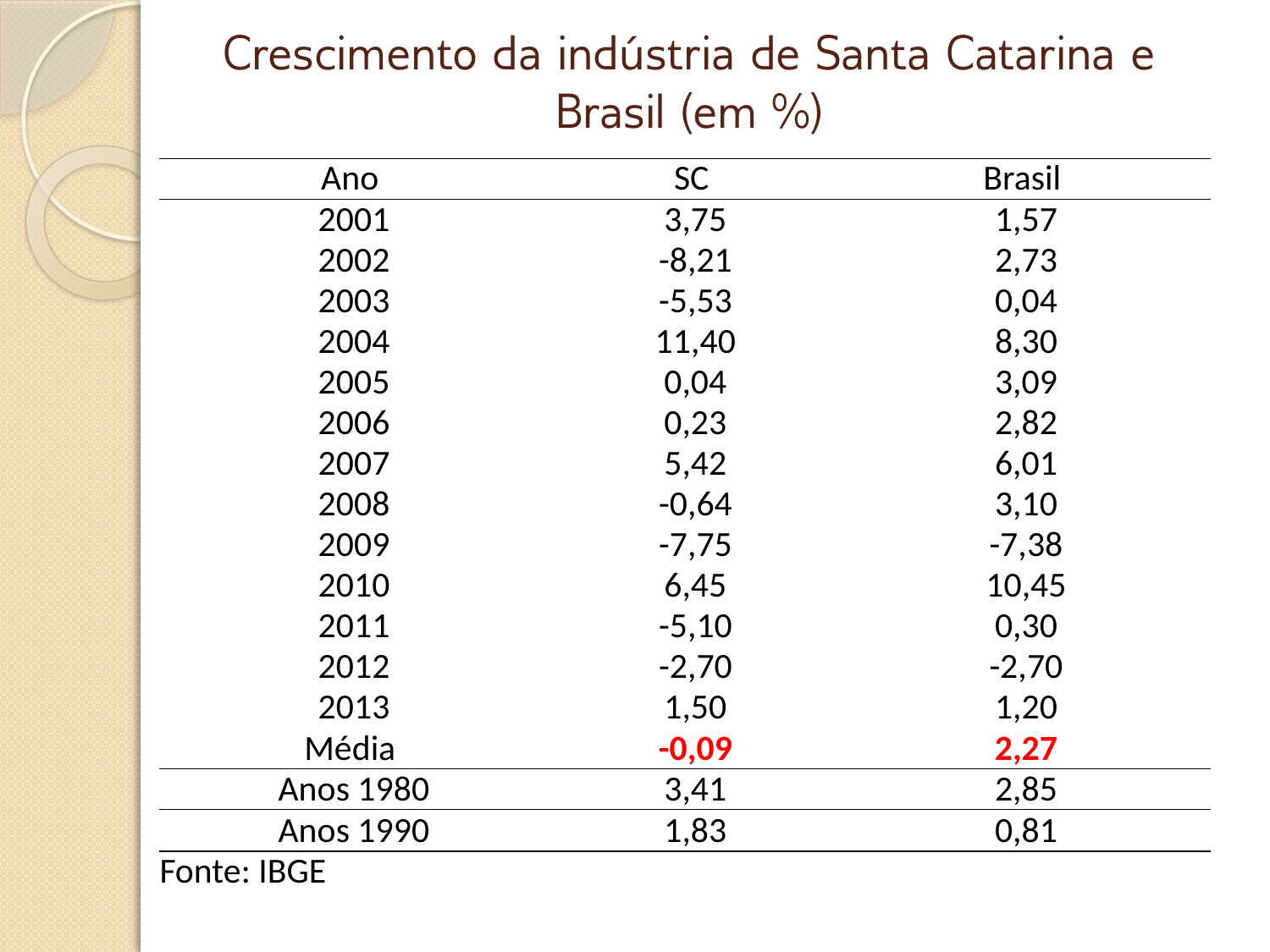

# Crescimento da indústria de Santa Catarina e Brasil (em %)
| Ano | SC | Brasil |
| --- | --- | --- |
| 2001 | 3,75 | 1,57 |
| 2002 | -8,21 | 2,73 |
| 2003 | -5,53 | 0,04 |
| 2004 | 11,40 | 8,30 |
| 2005 | 0,04 | 3,09 |
| 2006 | 0,23 | 2,82 |
| 2007 | 5,42 | 6,01 |
| 2008 | -0,64 | 3,10 |
| 2009 | -7,75 | -7,38 |
| 2010 | 6,45 | 10,45 |
| 2011 | -5,10 | 0,30 |
| 2012 | -2,70 | -2,70 |
| 2013 | 1,50 | 1,20 |
| Média | -0,09 | 2,27 |
| Anos 1980 | 3,41 | 2,85 |
| Anos 1990 | 1,83 | 0,81 |
| Fonte: IBGE |  |  |